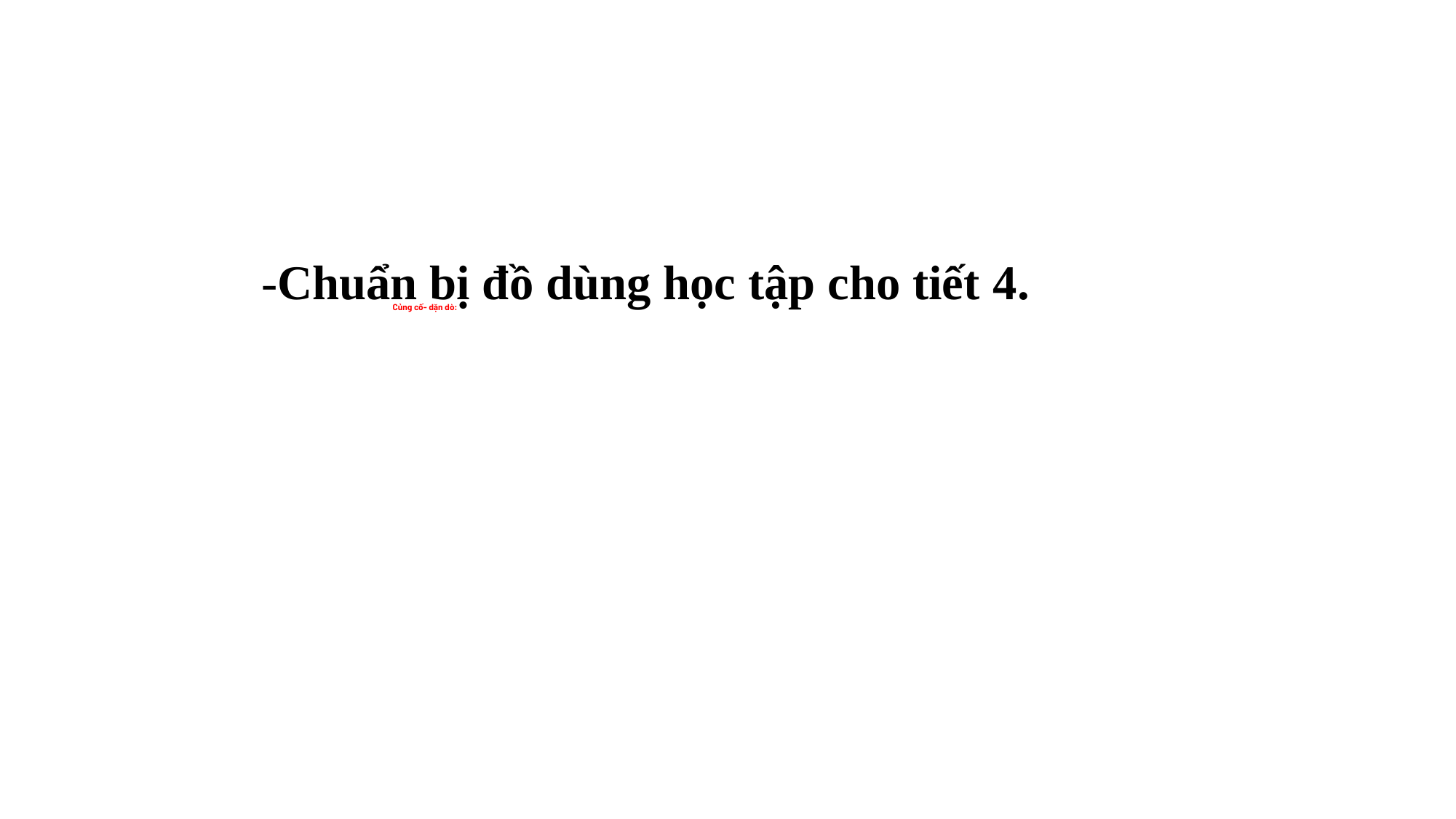

-Chuẩn bị đồ dùng học tập cho tiết 4.
# Củng cố- dặn dò: